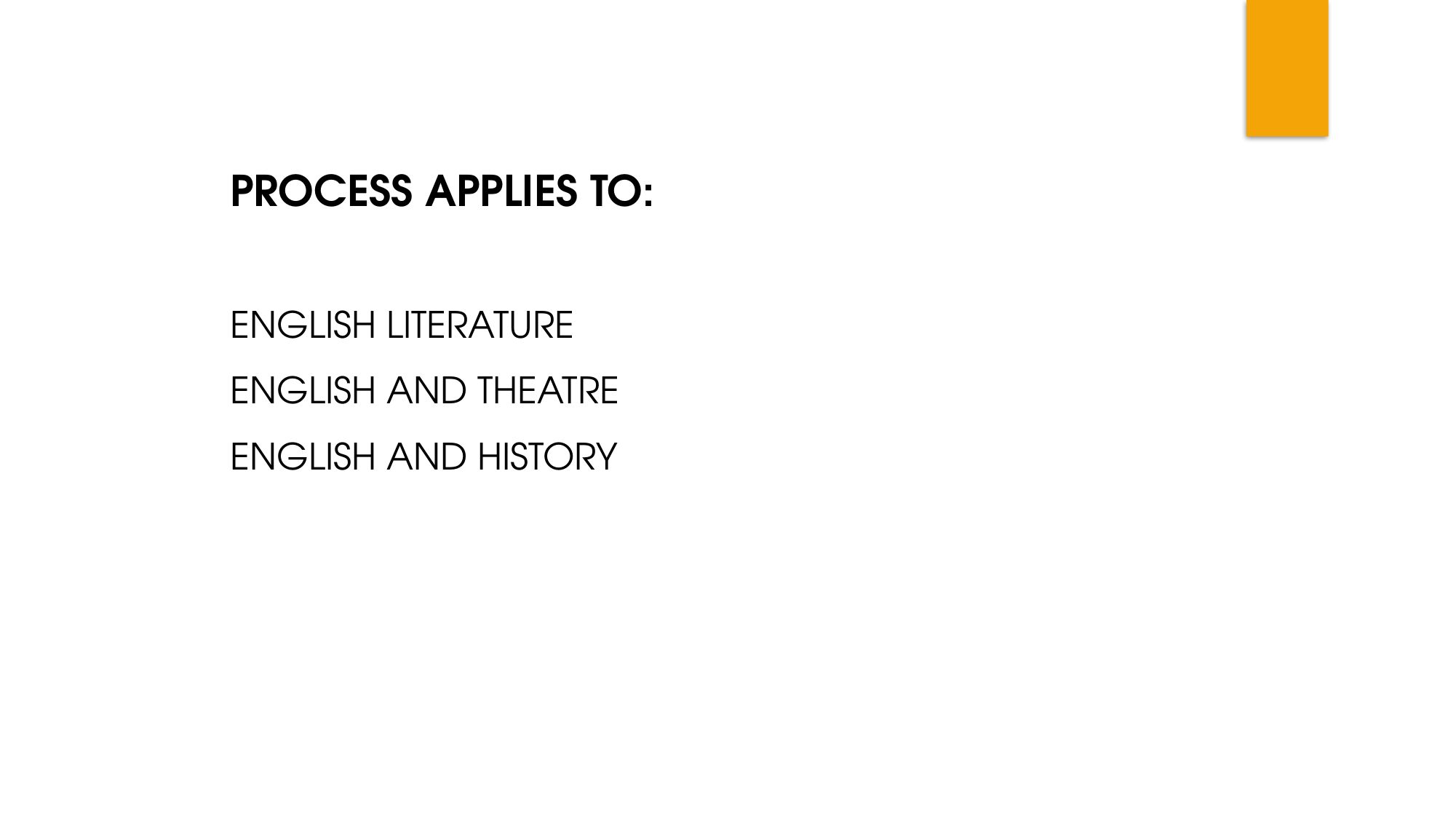

PROCESS APPLIES TO:

ENGLISH LITERATURE
ENGLISH AND THEATRE
ENGLISH AND HISTORY